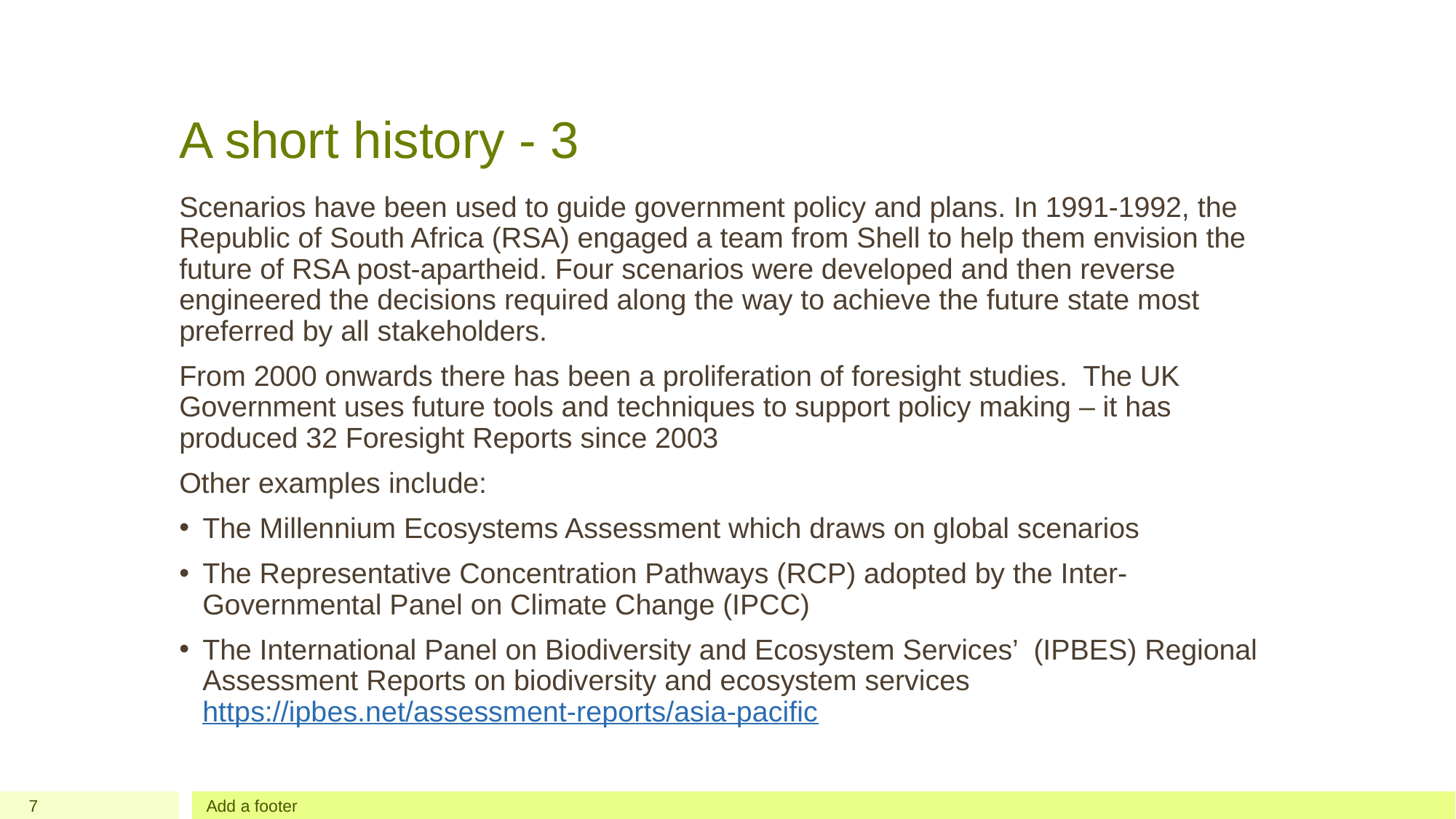

# A short history - 3
Scenarios have been used to guide government policy and plans. In 1991-1992, the Republic of South Africa (RSA) engaged a team from Shell to help them envision the future of RSA post-apartheid. Four scenarios were developed and then reverse engineered the decisions required along the way to achieve the future state most preferred by all stakeholders.
From 2000 onwards there has been a proliferation of foresight studies.  The UK Government uses future tools and techniques to support policy making – it has produced 32 Foresight Reports since 2003
Other examples include:
The Millennium Ecosystems Assessment which draws on global scenarios
The Representative Concentration Pathways (RCP) adopted by the Inter-Governmental Panel on Climate Change (IPCC)
The International Panel on Biodiversity and Ecosystem Services’  (IPBES) Regional Assessment Reports on biodiversity and ecosystem services https://ipbes.net/assessment-reports/asia-pacific

7
Add a footer